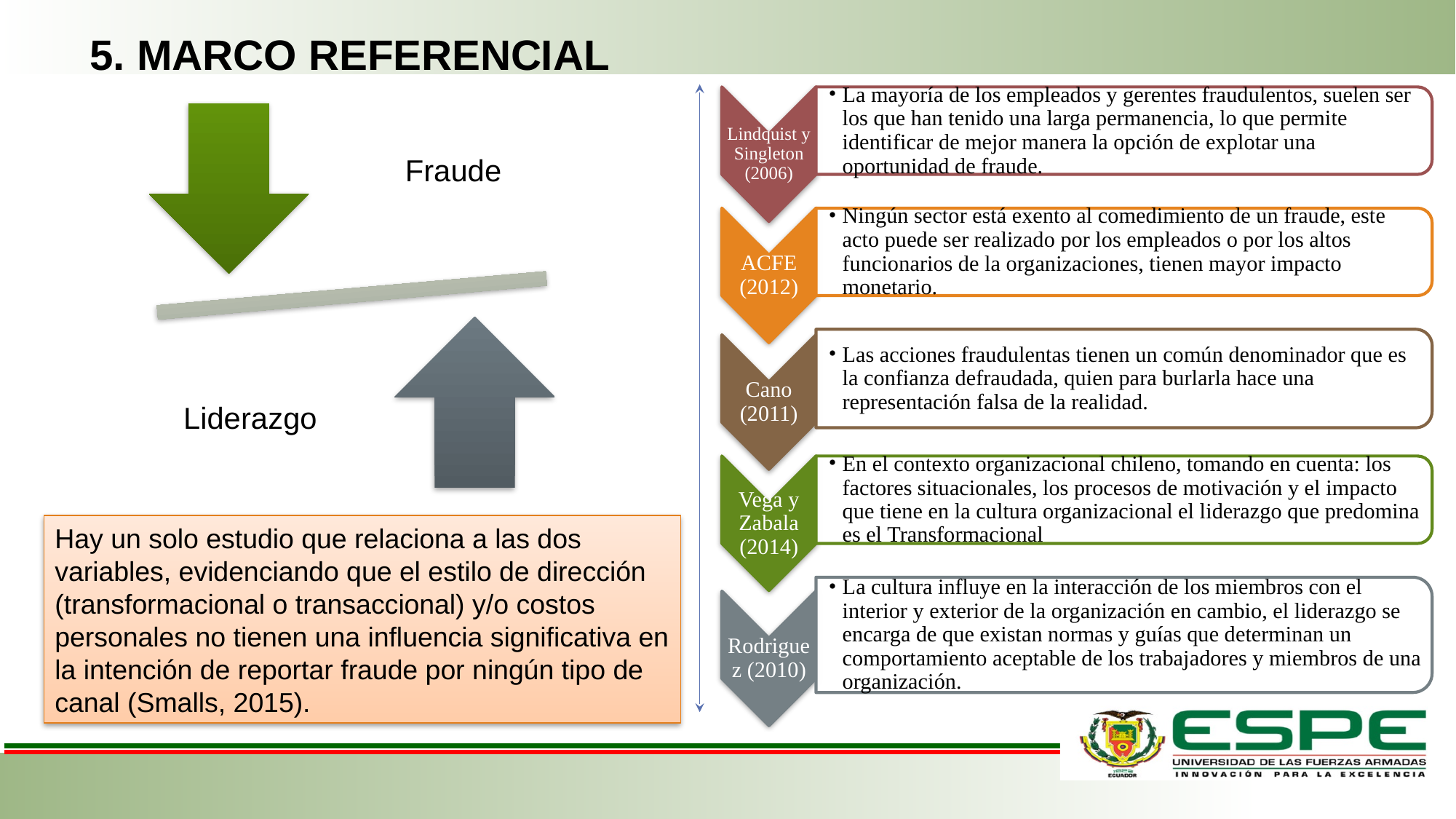

5. MARCO REFERENCIAL

Fraude

Liderazgo

La mayoría de los empleados y gerentes fraudulentos, suelen ser los que han tenido una larga permanencia, lo que permite identificar de mejor manera la opción de explotar una oportunidad de fraude.

Lindquist y Singleton (2006)

Ningún sector está exento al comedimiento de un fraude, este acto puede ser realizado por los empleados o por los altos funcionarios de la organizaciones, tienen mayor impacto monetario.

ACFE (2012)

Las acciones fraudulentas tienen un común denominador que es la confianza defraudada, quien para burlarla hace una representación falsa de la realidad.

Cano (2011)
En el contexto organizacional chileno, tomando en cuenta: los factores situacionales, los procesos de motivación y el impacto que tiene en la cultura organizacional el liderazgo que predomina es el Transformacional

Vega y Zabala (2014)
La cultura influye en la interacción de los miembros con el interior y exterior de la organización en cambio, el liderazgo se encarga de que existan normas y guías que determinan un comportamiento aceptable de los trabajadores y miembros de una organización.

Rodriguez (2010)
Hay un solo estudio que relaciona a las dos variables, evidenciando que el estilo de dirección (transformacional o transaccional) y/o costos personales no tienen una influencia significativa en la intención de reportar fraude por ningún tipo de canal (Smalls, 2015).